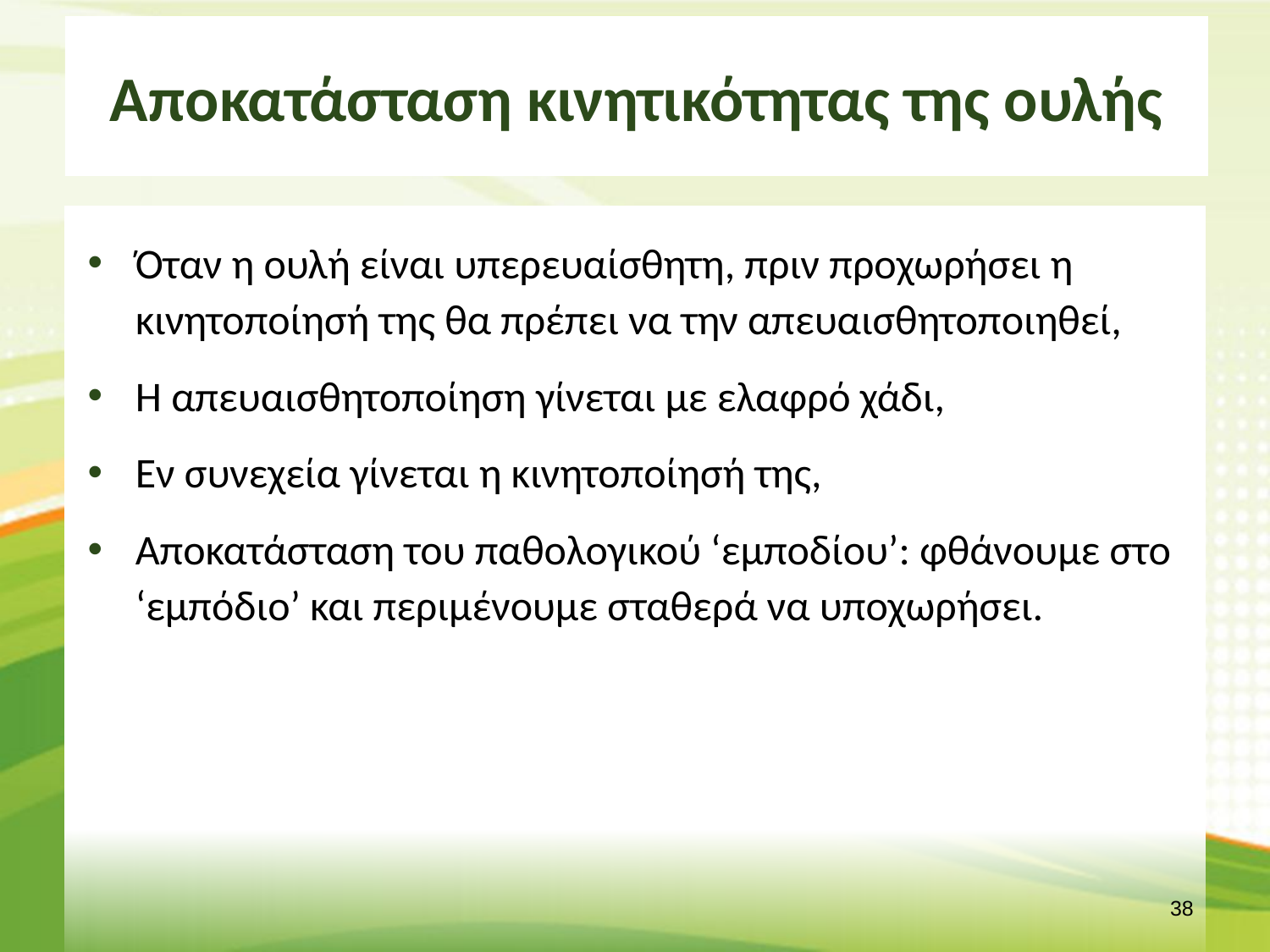

# Αποκατάσταση κινητικότητας της ουλής
Όταν η ουλή είναι υπερευαίσθητη, πριν προχωρήσει η κινητοποίησή της θα πρέπει να την απευαισθητοποιηθεί,
Η απευαισθητοποίηση γίνεται με ελαφρό χάδι,
Εν συνεχεία γίνεται η κινητοποίησή της,
Αποκατάσταση του παθολογικού ‘εμποδίου’: φθάνουμε στο ‘εμπόδιο’ και περιμένουμε σταθερά να υποχωρήσει.

38